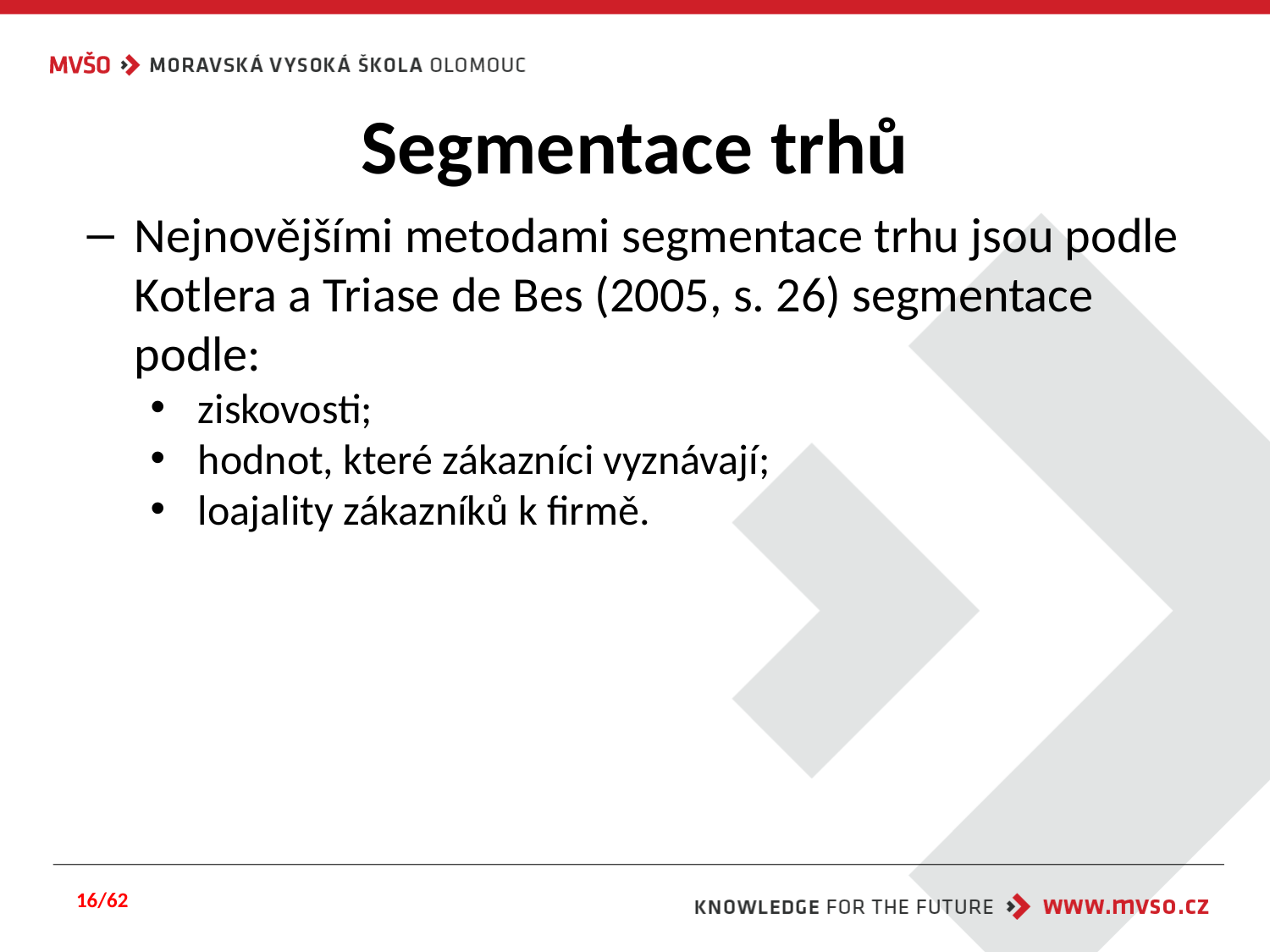

# Segmentace trhů
Nejnovějšími metodami segmentace trhu jsou podle Kotlera a Triase de Bes (2005, s. 26) segmentace podle:
ziskovosti;
hodnot, které zákazníci vyznávají;
loajality zákazníků k firmě.
16/62